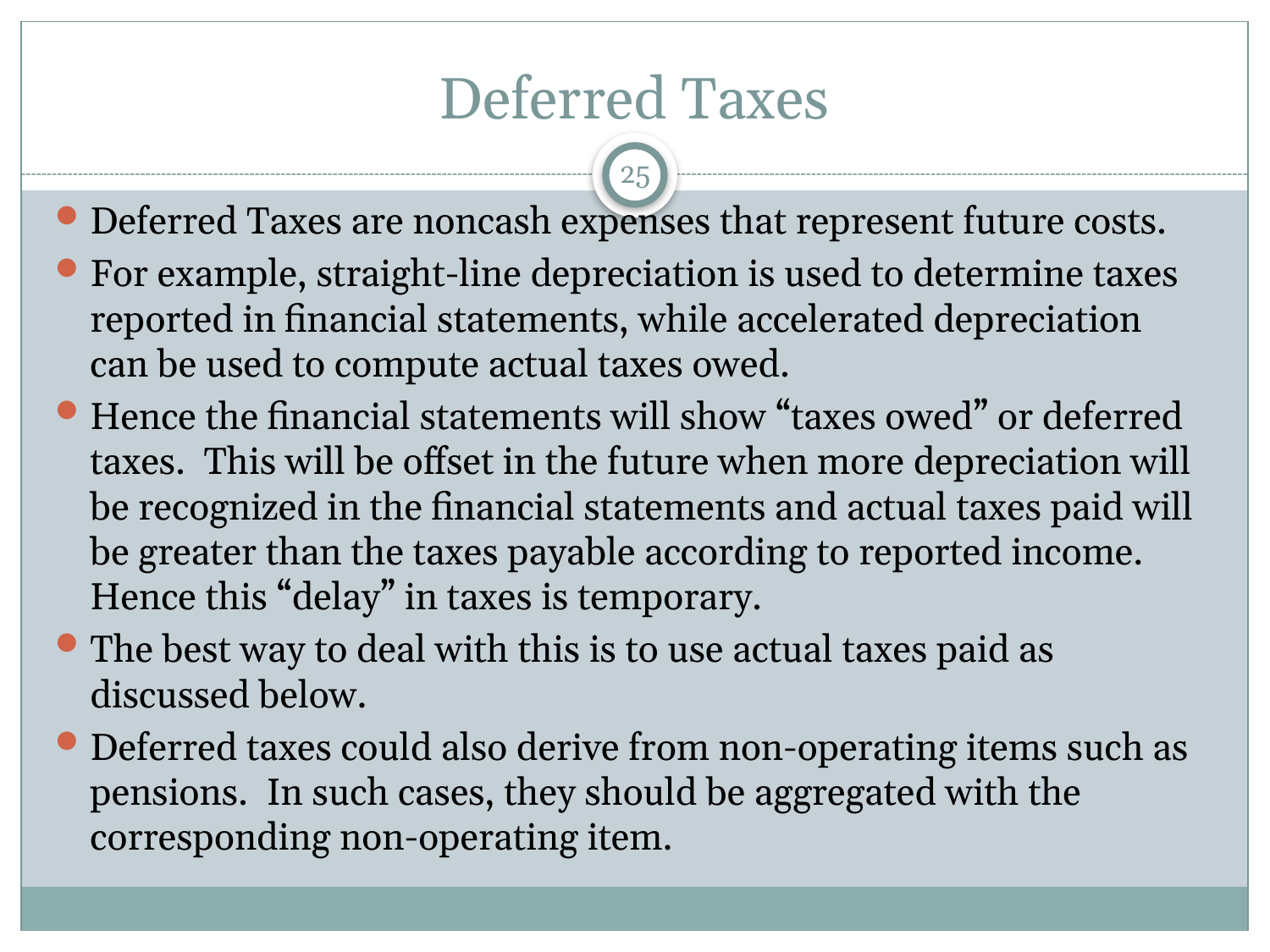

# Deferred Taxes
25
Deferred Taxes are noncash expenses that represent future costs.
For example, straight-line depreciation is used to determine taxes reported in financial statements, while accelerated depreciation can be used to compute actual taxes owed.
Hence the financial statements will show “taxes owed” or deferred taxes.  This will be offset in the future when more depreciation will be recognized in the financial statements and actual taxes paid will be greater than the taxes payable according to reported income.  Hence this “delay” in taxes is temporary.
The best way to deal with this is to use actual taxes paid as discussed below.
Deferred taxes could also derive from non-operating items such as pensions.  In such cases, they should be aggregated with the corresponding non-operating item.